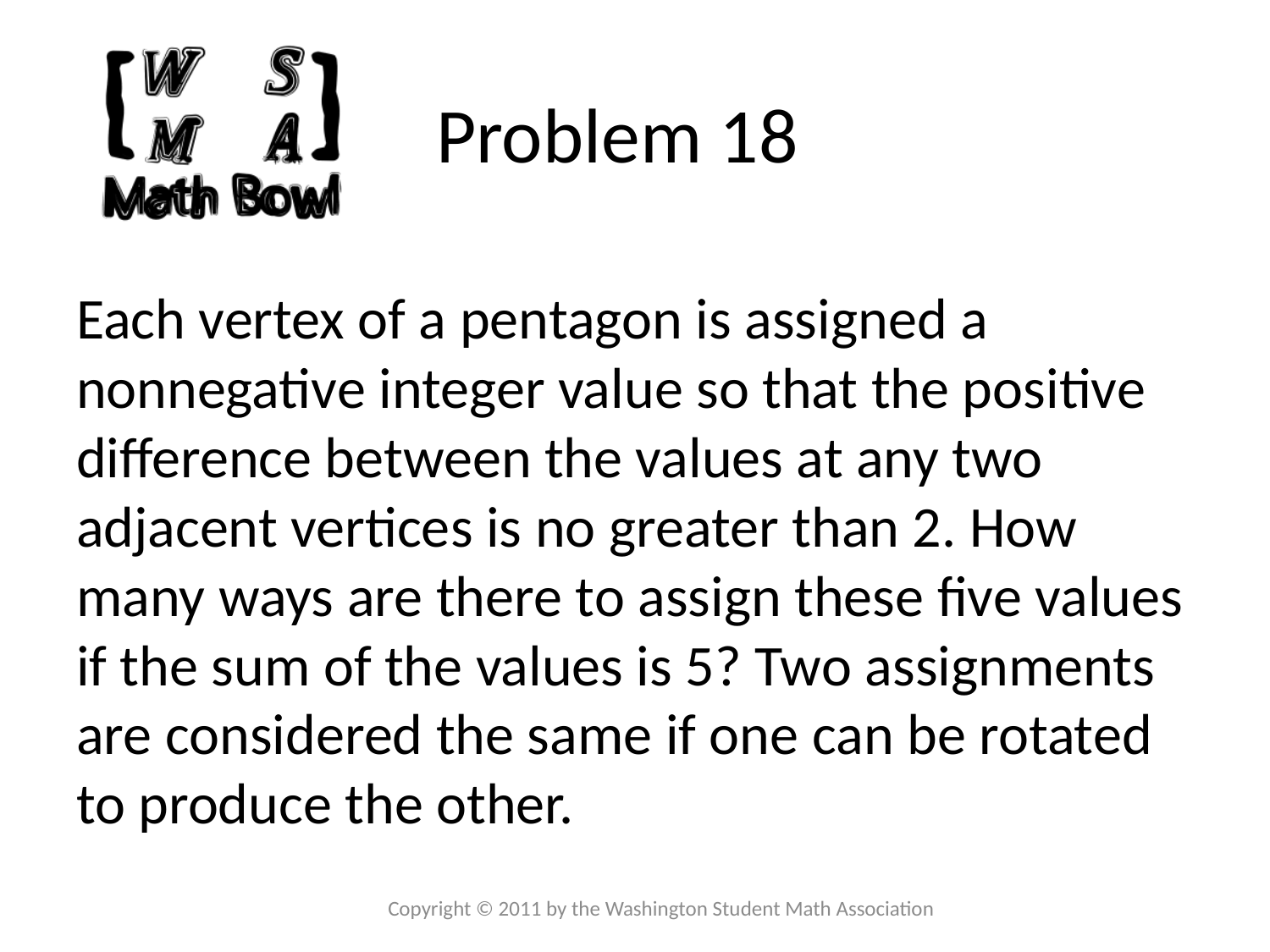

# Problem 18
Each vertex of a pentagon is assigned a nonnegative integer value so that the positive difference between the values at any two adjacent vertices is no greater than 2. How many ways are there to assign these five values if the sum of the values is 5? Two assignments are considered the same if one can be rotated to produce the other.
Copyright © 2011 by the Washington Student Math Association